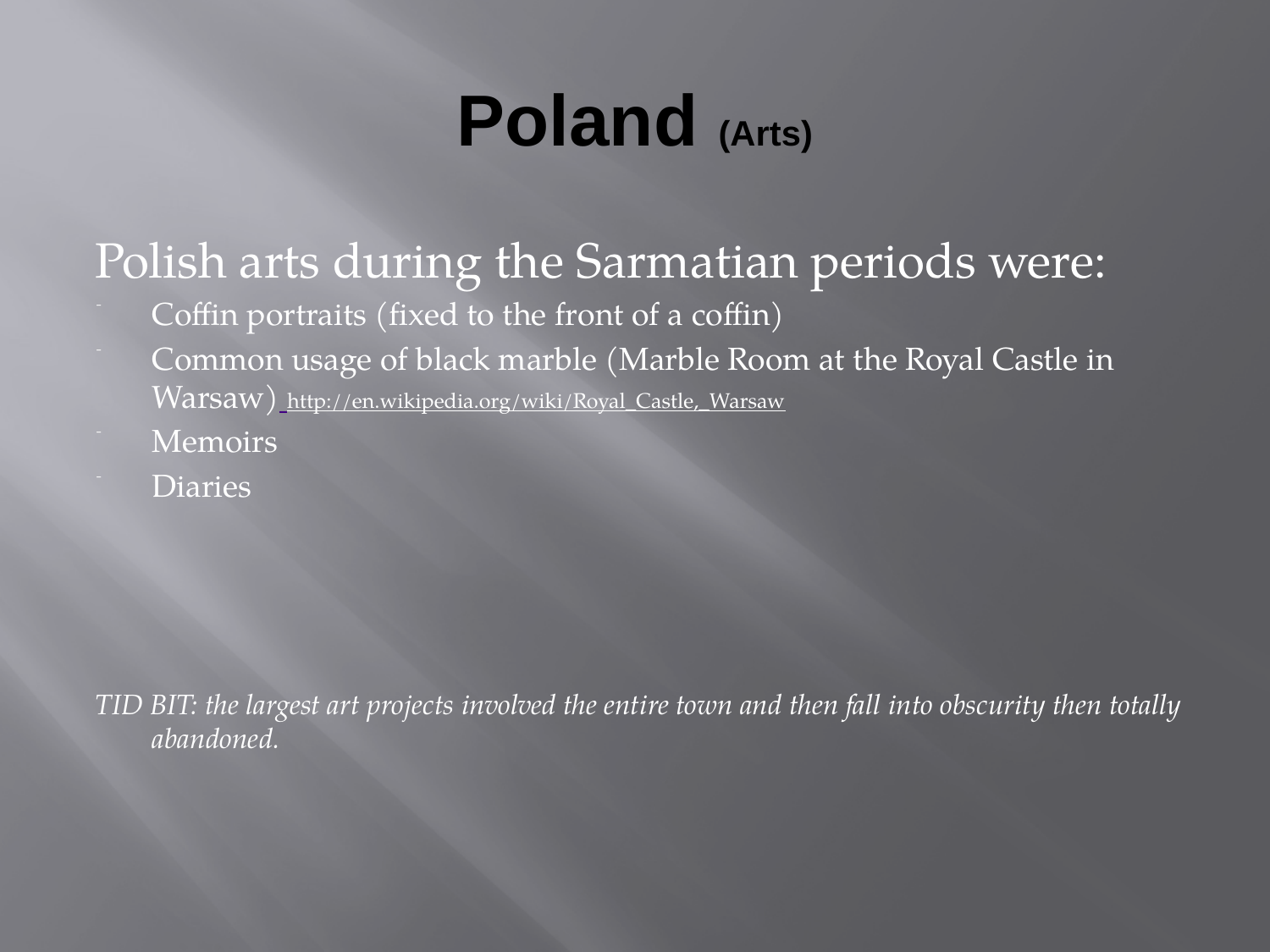

# Poland (Arts)
Polish arts during the Sarmatian periods were:
Coffin portraits (fixed to the front of a coffin)
Common usage of black marble (Marble Room at the Royal Castle in Warsaw) http://en.wikipedia.org/wiki/Royal_Castle,_Warsaw
Memoirs
Diaries

TID BIT: the largest art projects involved the entire town and then fall into obscurity then totally abandoned.